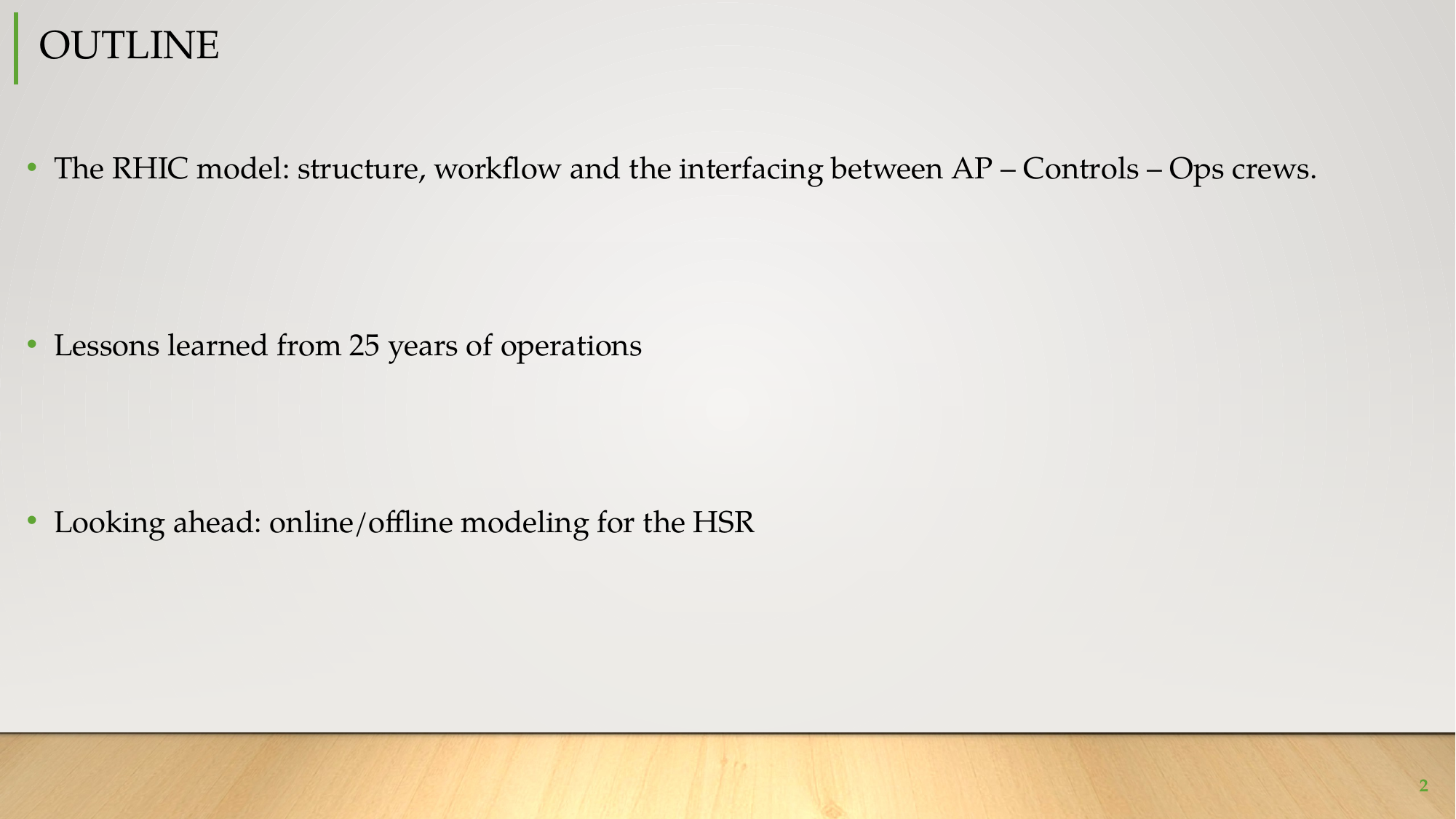

# OUTLINE

The RHIC model: structure, workflow and the interfacing between AP – Controls – Ops crews.

Lessons learned from 25 years of operations

Looking ahead: online/offline modeling for the HSR
2